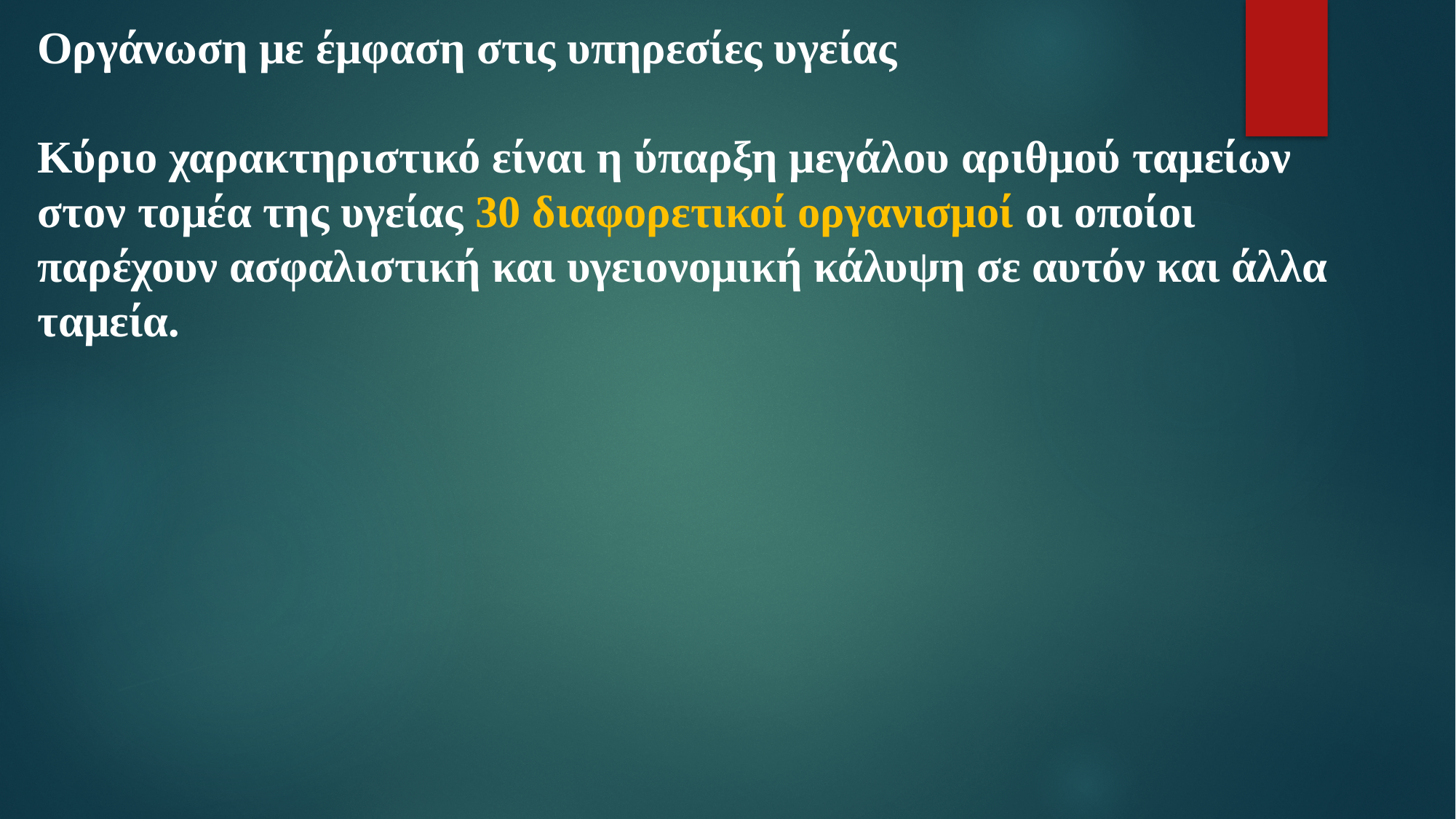

Οργάνωση με έμφαση στις υπηρεσίες υγείας

Κύριο χαρακτηριστικό είναι η ύπαρξη μεγάλου αριθμού ταμείων στον τομέα της υγείας 30 διαφορετικοί οργανισμοί οι οποίοι παρέχουν ασφαλιστική και υγειονομική κάλυψη σε αυτόν και άλλα ταμεία.